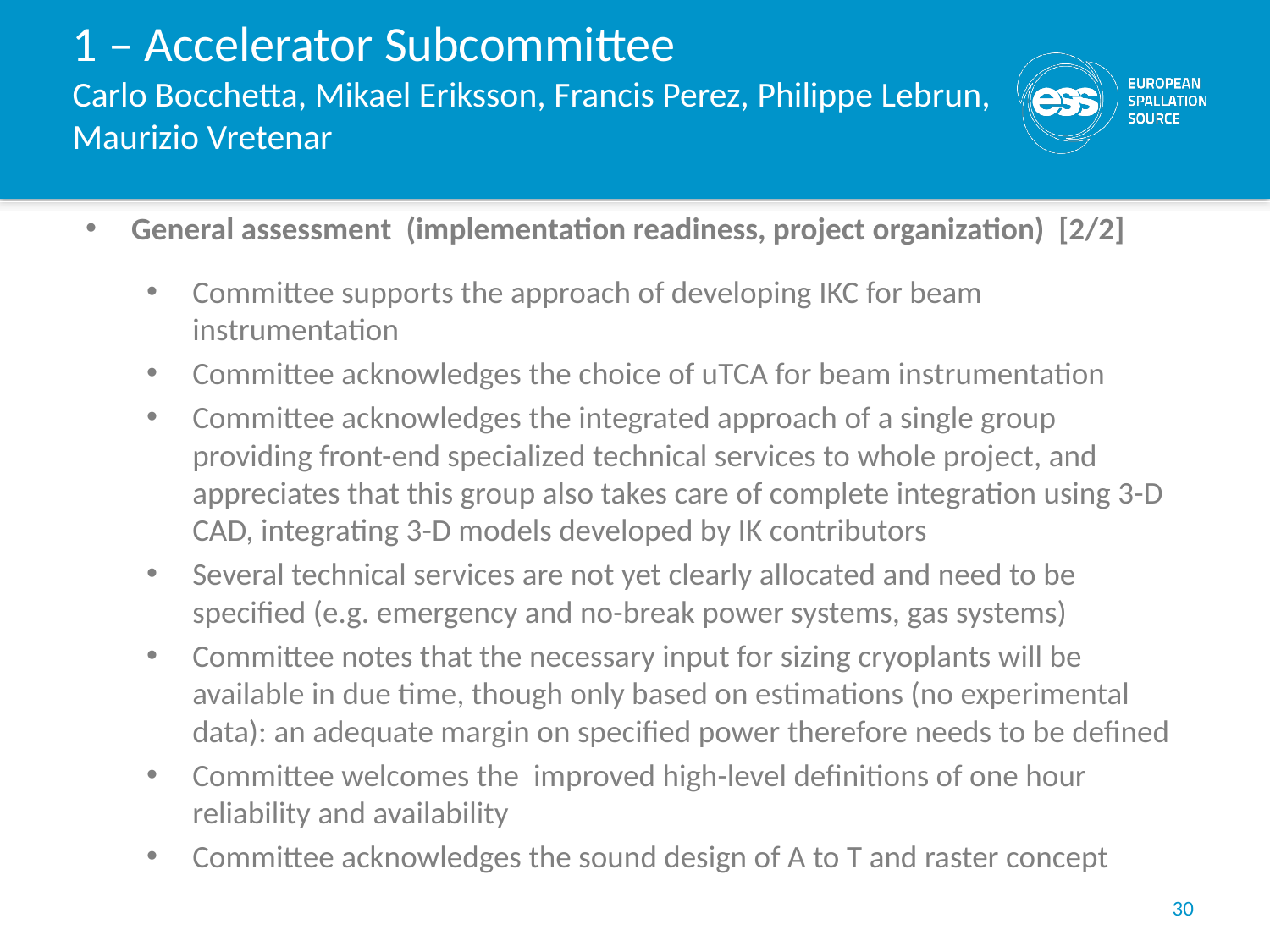

# 1 – Accelerator Subcommittee Carlo Bocchetta, Mikael Eriksson, Francis Perez, Philippe Lebrun, Maurizio Vretenar
General assessment  (implementation readiness, project organization)  [2/2]
Committee supports the approach of developing IKC for beam instrumentation
Committee acknowledges the choice of uTCA for beam instrumentation
Committee acknowledges the integrated approach of a single group providing front-end specialized technical services to whole project, and appreciates that this group also takes care of complete integration using 3-D CAD, integrating 3-D models developed by IK contributors
Several technical services are not yet clearly allocated and need to be specified (e.g. emergency and no-break power systems, gas systems)
Committee notes that the necessary input for sizing cryoplants will be available in due time, though only based on estimations (no experimental data): an adequate margin on specified power therefore needs to be defined
Committee welcomes the  improved high-level definitions of one hour reliability and availability
Committee acknowledges the sound design of A to T and raster concept

30